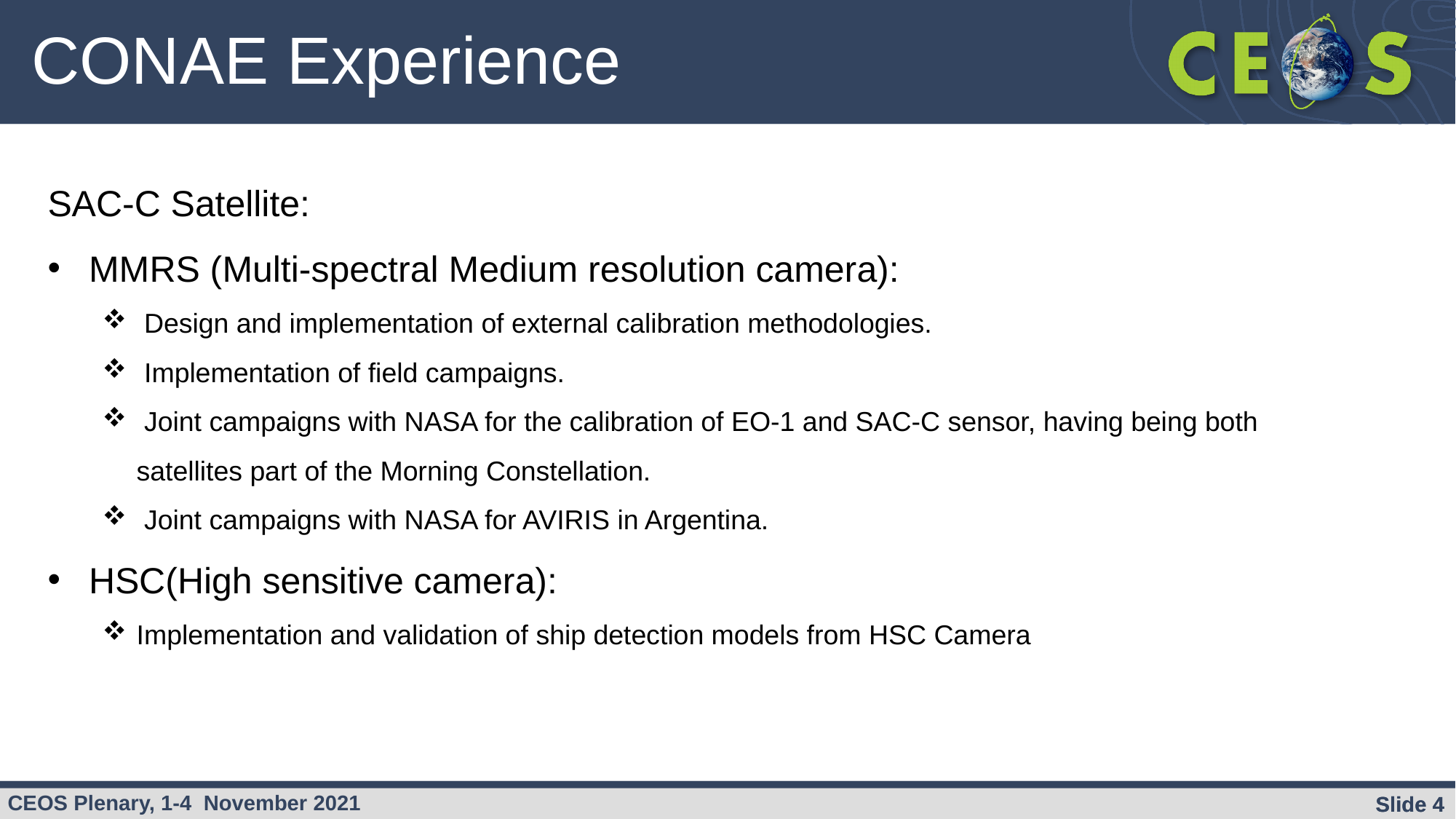

# CONAE Experience
SAC-C Satellite:
MMRS (Multi-spectral Medium resolution camera):
 Design and implementation of external calibration methodologies.
 Implementation of field campaigns.
 Joint campaigns with NASA for the calibration of EO-1 and SAC-C sensor, having being both satellites part of the Morning Constellation.
 Joint campaigns with NASA for AVIRIS in Argentina.
HSC(High sensitive camera):
Implementation and validation of ship detection models from HSC Camera
Slide 4